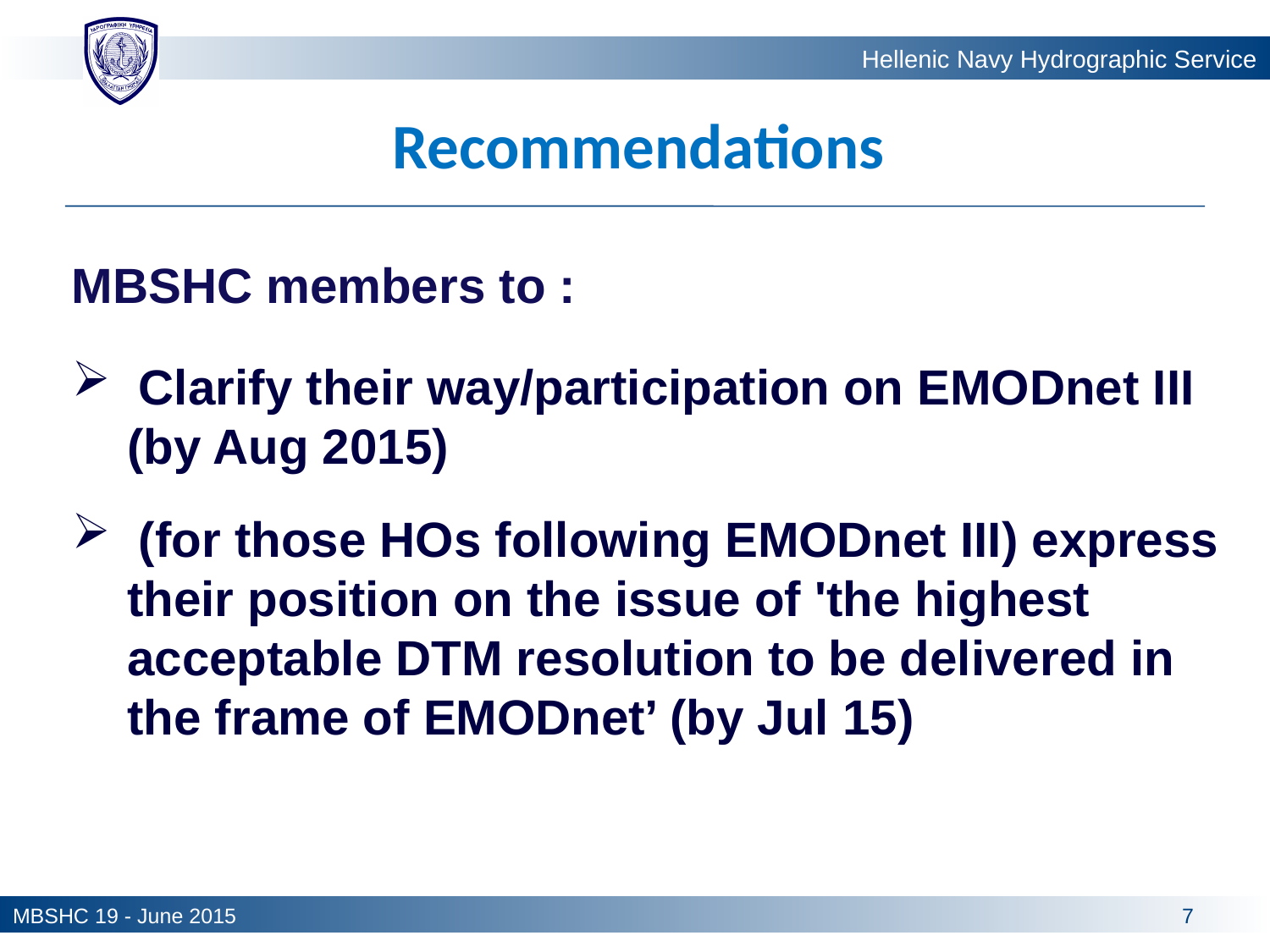

Recommendations
MBSHC members to :

  Clarify their way/participation on EMODnet III
    (by Aug 2015)

  (for those HOs following EMODnet III) express
    their position on the issue of 'the highest
    acceptable DTM resolution to be delivered in
    the frame of EMODnet’ (by Jul 15)
MBSHC 19 - June 2015
7